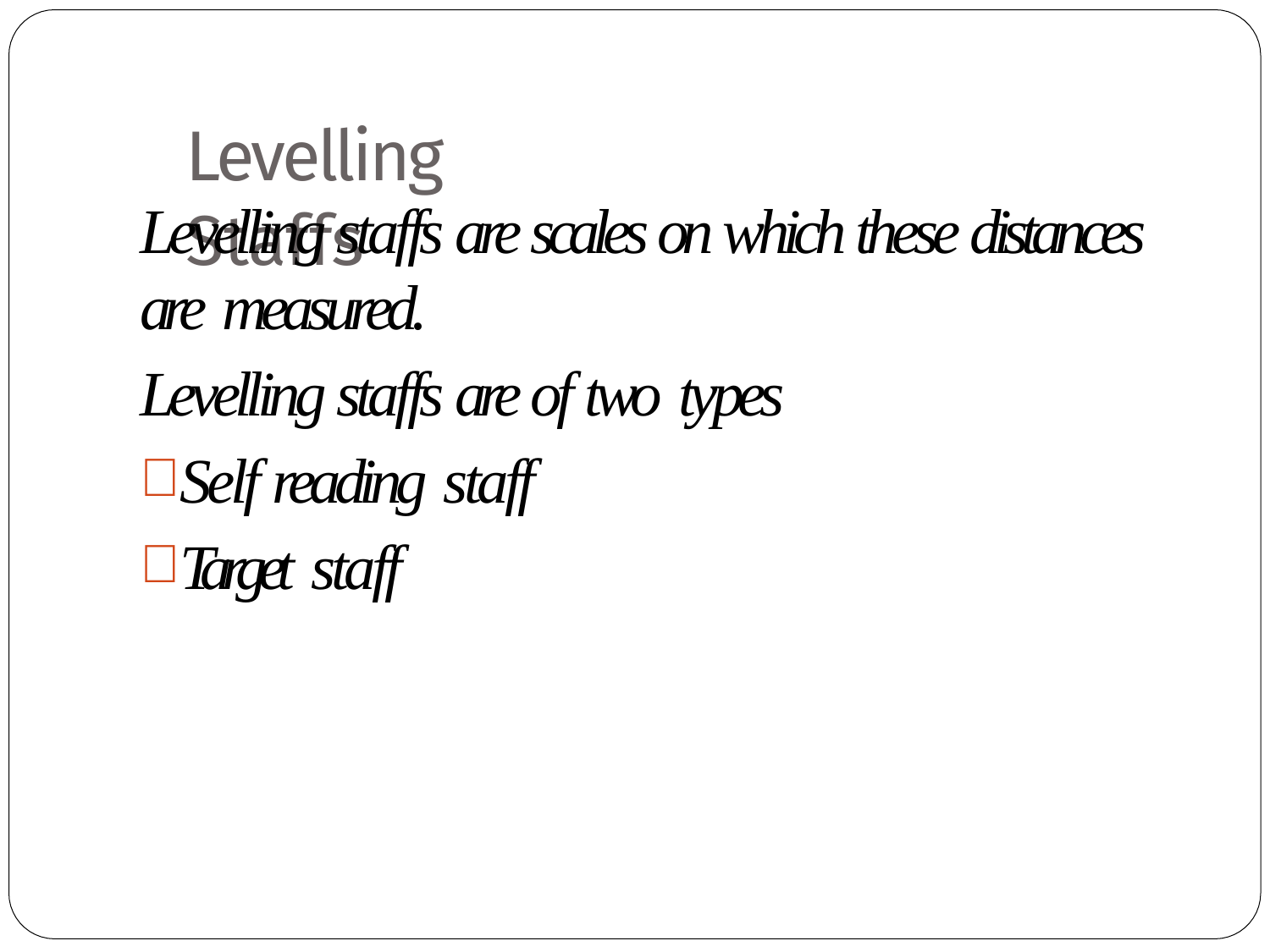

# Levelling Staffs
Levelling staffs are scales on which these distances  are measured.
Levelling staffs are of two types
Self reading staff
Target staff